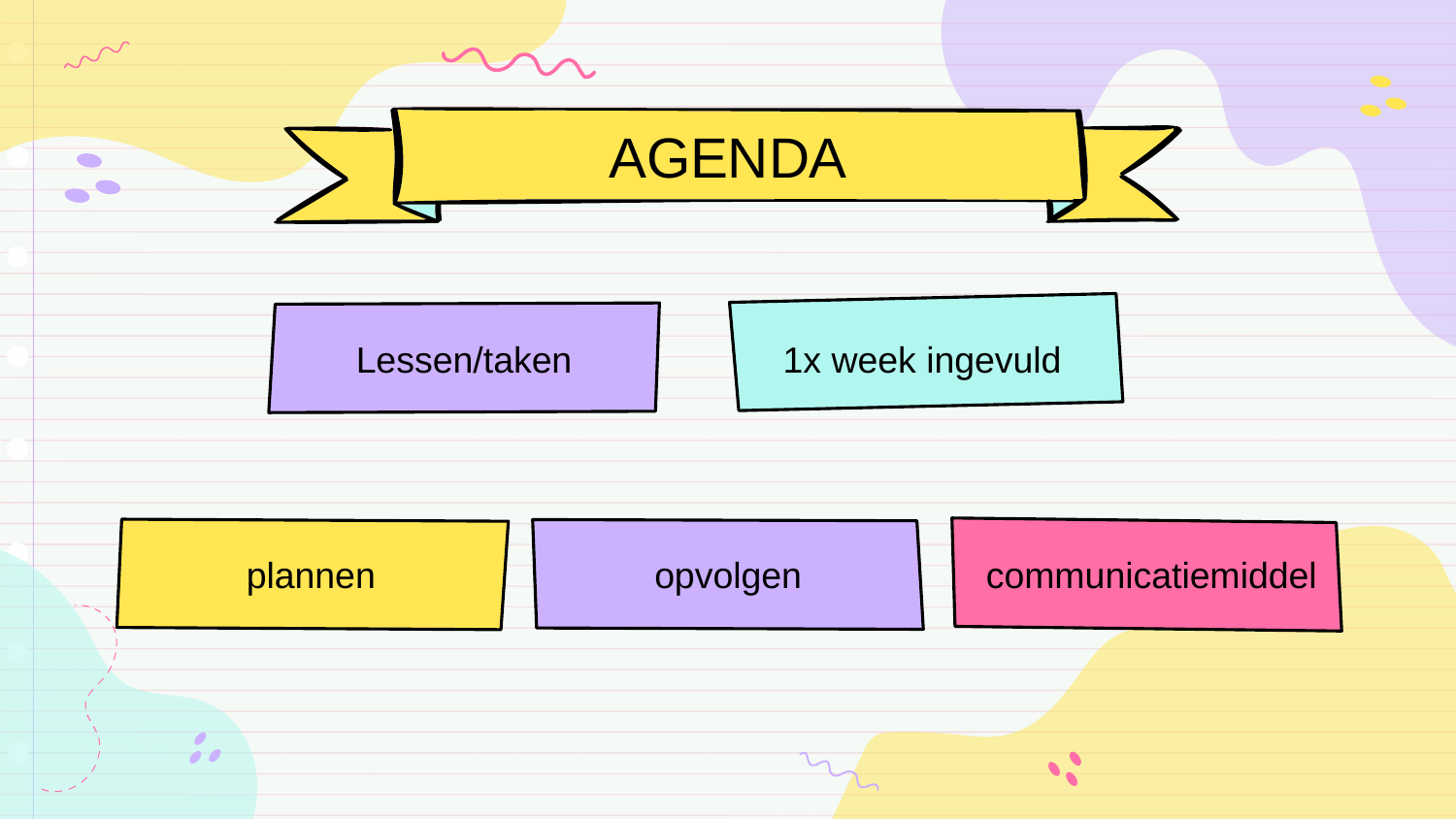

# AGENDA

Lessen/taken
1x week ingevuld

plannen
opvolgen
communicatiemiddel